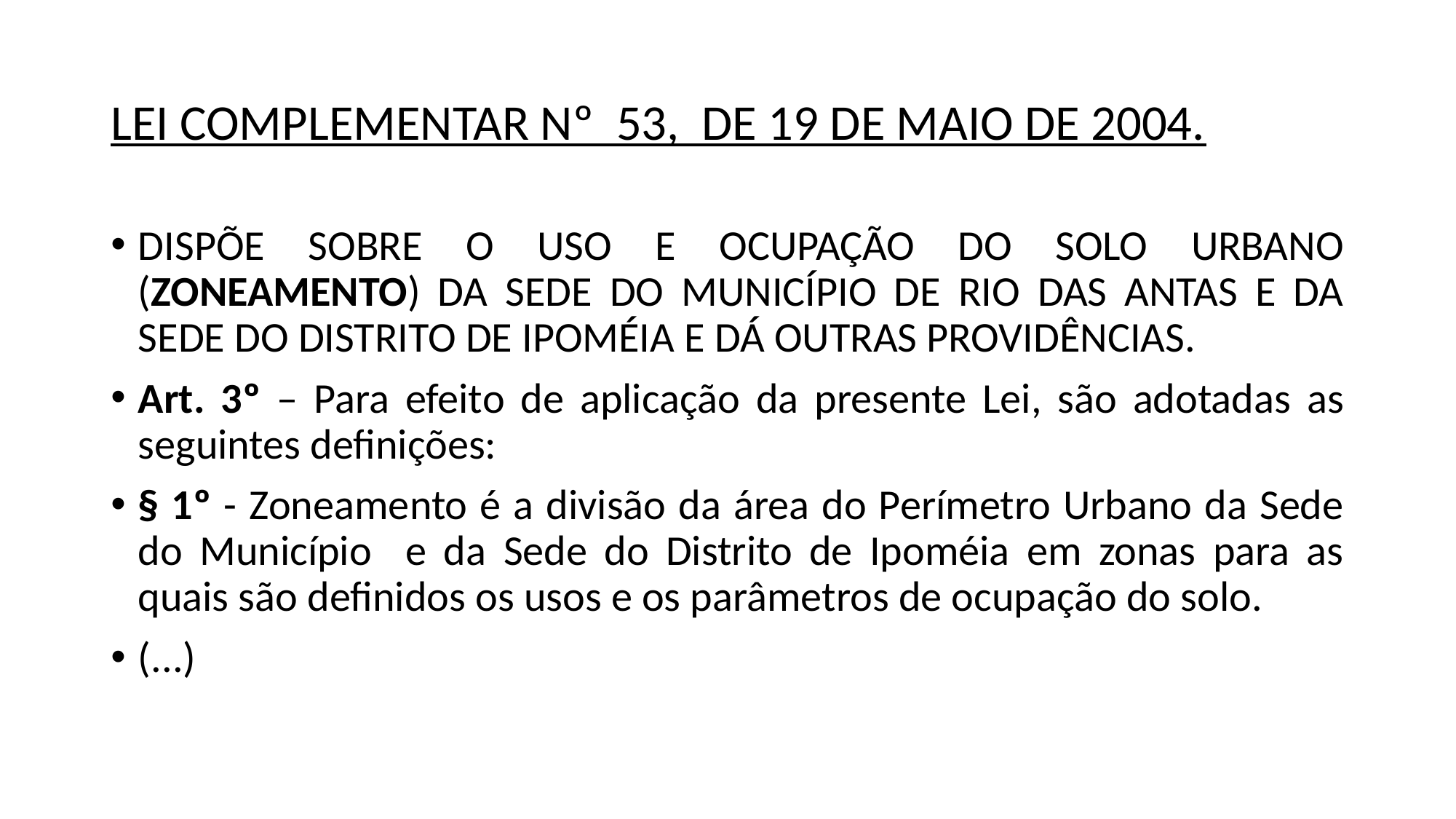

# LEI COMPLEMENTAR Nº  53,  DE 19 DE MAIO DE 2004.
DISPÕE SOBRE O USO E OCUPAÇÃO DO SOLO URBANO (ZONEAMENTO) DA SEDE DO MUNICÍPIO DE RIO DAS ANTAS E DA SEDE DO DISTRITO DE IPOMÉIA E DÁ OUTRAS PROVIDÊNCIAS.
Art. 3º – Para efeito de aplicação da presente Lei, são adotadas as seguintes definições:
§ 1º - Zoneamento é a divisão da área do Perímetro Urbano da Sede do Município  e da Sede do Distrito de Ipoméia em zonas para as quais são definidos os usos e os parâmetros de ocupação do solo.
(...)